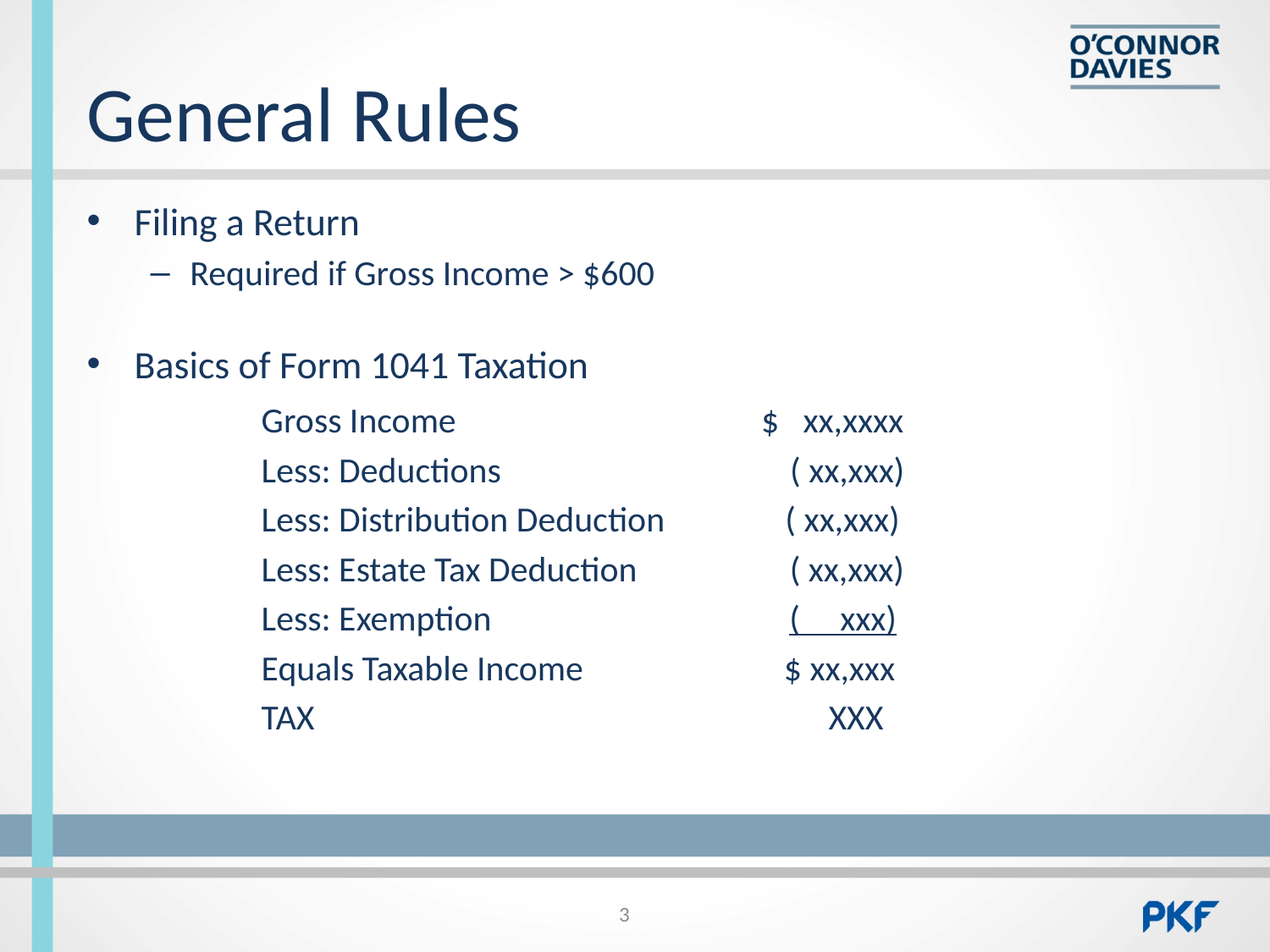

# General Rules
Filing a Return
Required if Gross Income > $600

Basics of Form 1041 Taxation
		Gross Income                                      $   xx,xxxx
		Less: Deductions                                    ( xx,xxx)
		Less: Distribution Deduction               ( xx,xxx)
		Less: Estate Tax Deduction                   ( xx,xxx)
		Less: Exemption                                     (     xxx)
 		Equals Taxable Income                         $ xx,xxx
		TAX                                                                XXX

3